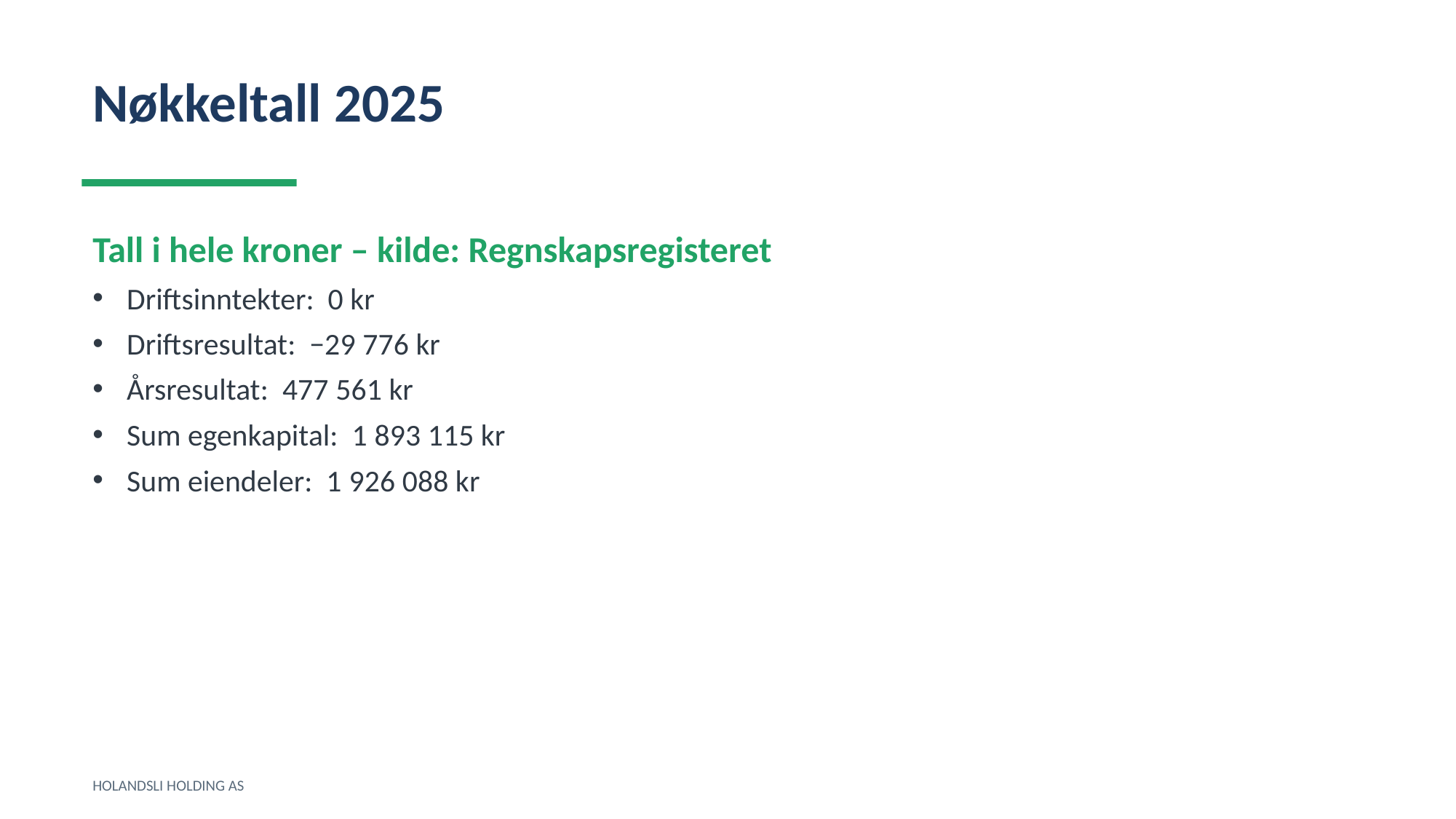

Nøkkeltall 2025

Tall i hele kroner – kilde: Regnskapsregisteret
Driftsinntekter:  0 kr
Driftsresultat:  −29 776 kr
Årsresultat:  477 561 kr
Sum egenkapital:  1 893 115 kr
Sum eiendeler:  1 926 088 kr
HOLANDSLI HOLDING AS